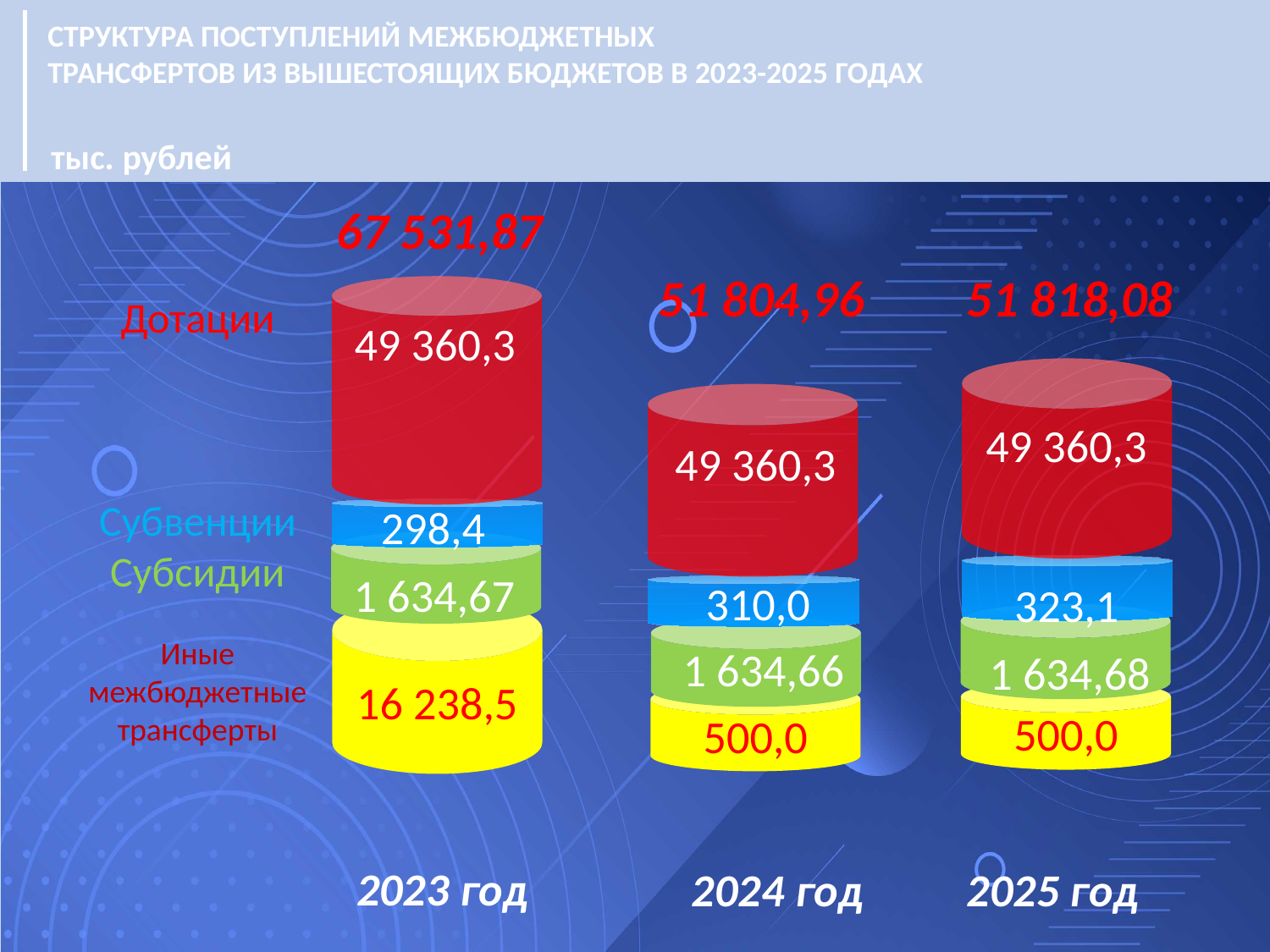

СТРУКТУРА ПОСТУПЛЕНИЙ МЕЖБЮДЖЕТНЫХ
ТРАНСФЕРТОВ ИЗ ВЫШЕСТОЯЩИХ БЮДЖЕТОВ В 2023-2025 ГОДАХ
тыс. рублей
67 531,87

Дотации

Субвенции
Субсидии

Иные межбюджетные трансферты

51 818,08
51 804,96

49 360,3

49 360,3
49 360,3

298,4

1 634,67
310,0
323,1

16 238,5

1 634,66
1 634,68

500,0
500,0
2023 год
2024 год
2025 год